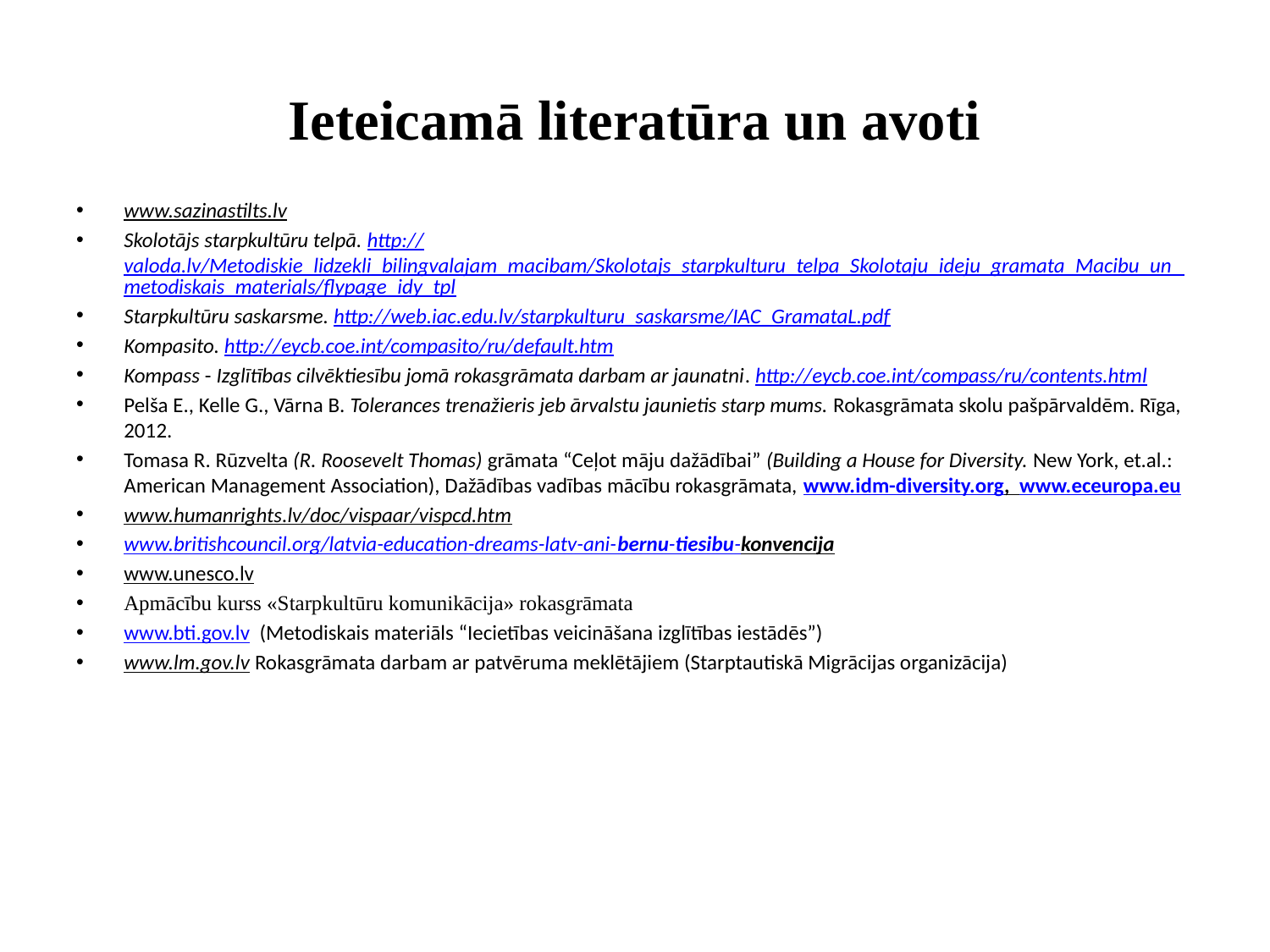

# Ieteicamā literatūra un avoti
www.sazinastilts.lv
Skolotājs starpkultūru telpā. http://valoda.lv/Metodiskie_lidzekli_bilingvalajam_macibam/Skolotajs_starpkulturu_telpa_Skolotaju_ideju_gramata_Macibu_un_metodiskais_materials/flypage_idy_tpl
Starpkultūru saskarsme. http://web.iac.edu.lv/starpkulturu_saskarsme/IAC_GramataL.pdf
Kompasito. http://eycb.coe.int/compasito/ru/default.htm
Kompass - Izglītības cilvēktiesību jomā rokasgrāmata darbam ar jaunatni. http://eycb.coe.int/compass/ru/contents.html
Pelša E., Kelle G., Vārna B. Tolerances trenažieris jeb ārvalstu jaunietis starp mums. Rokasgrāmata skolu pašpārvaldēm. Rīga, 2012.
Tomasa R. Rūzvelta (R. Roosevelt Thomas) grāmata “Ceļot māju dažādībai” (Building a House for Diversity. New York, et.al.: American Management Association), Dažādības vadības mācību rokasgrāmata, www.idm-diversity.org,  www.eceuropa.eu
www.humanrights.lv/doc/vispaar/vispcd.htm
www.britishcouncil.org/latvia-education-dreams-latv-ani-bernu-tiesibu-konvencija
www.unesco.lv
Apmācību kurss «Starpkultūru komunikācija» rokasgrāmata
www.bti.gov.lv  (Metodiskais materiāls “Iecietības veicināšana izglītības iestādēs”)
www.lm.gov.lv Rokasgrāmata darbam ar patvēruma meklētājiem (Starptautiskā Migrācijas organizācija)